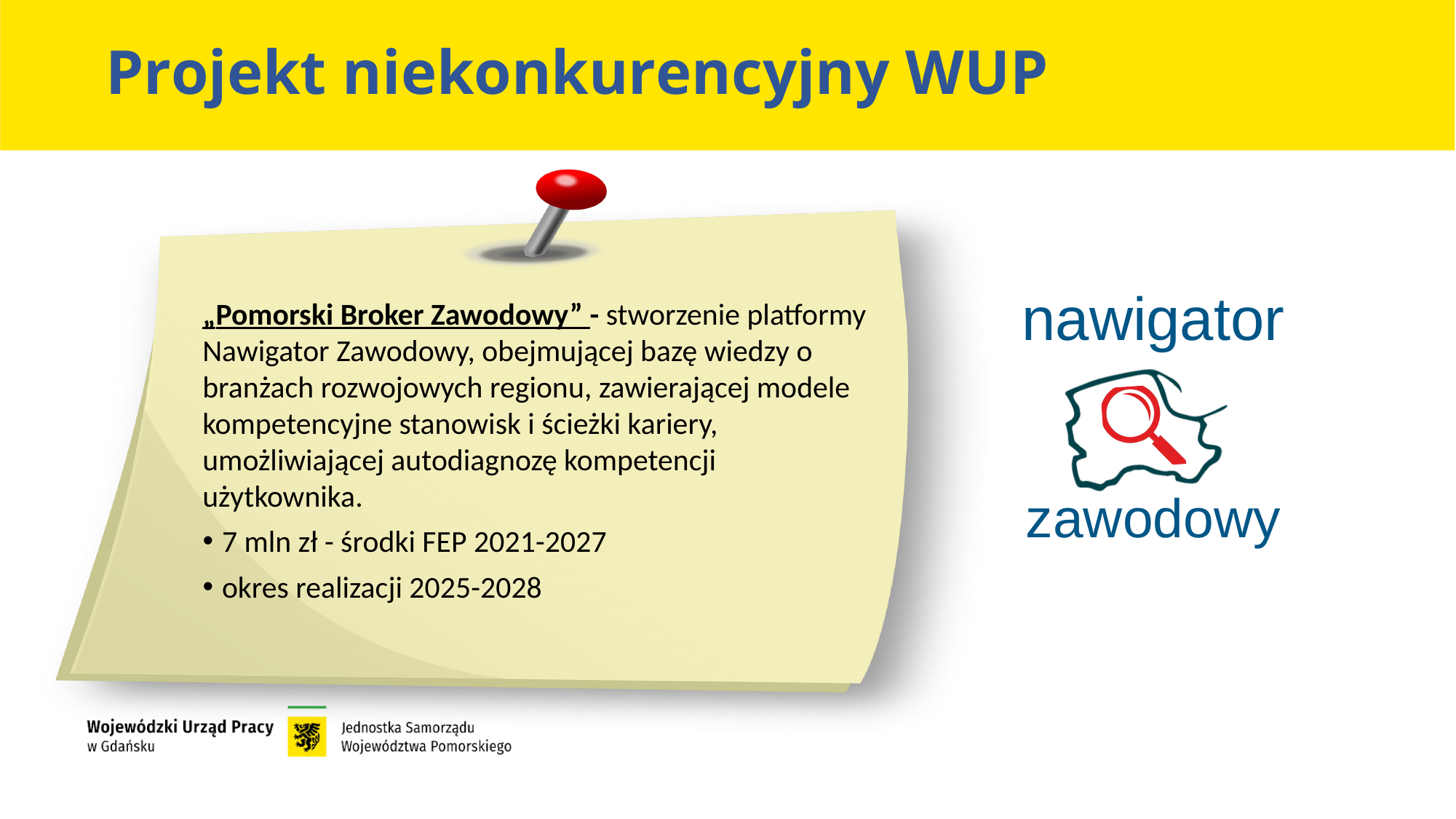

Projekt niekonkurencyjny WUP

„Pomorski Broker Zawodowy” - stworzenie platformy Nawigator Zawodowy, obejmującej bazę wiedzy o branżach rozwojowych regionu, zawierającej modele kompetencyjne stanowisk i ścieżki kariery, umożliwiającej autodiagnozę kompetencji użytkownika.
 7 mln zł - środki FEP 2021-2027
 okres realizacji 2025-2028

nawigator

zawodowy